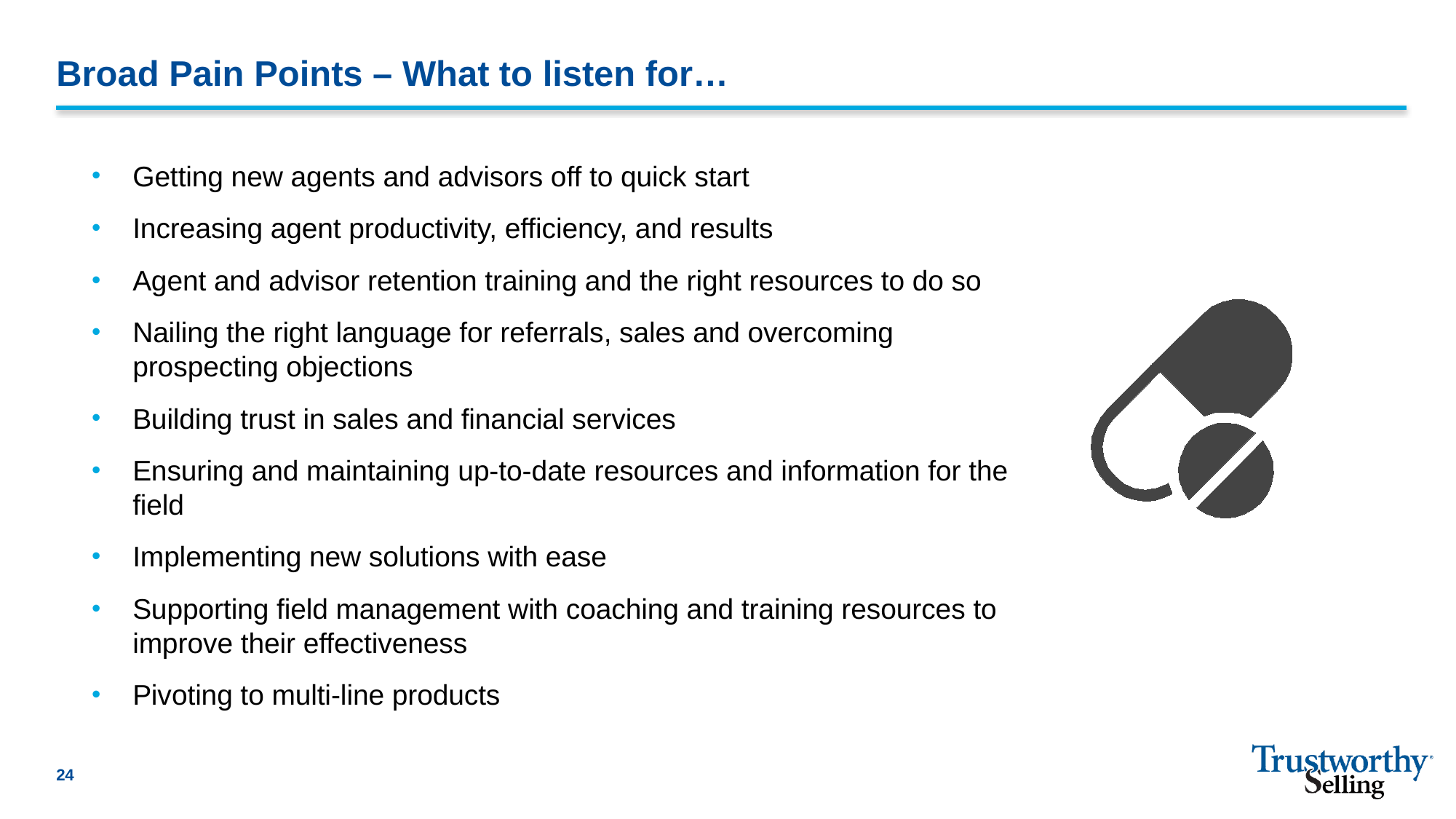

# Broad Pain Points – What to listen for…
Getting new agents and advisors off to quick start
Increasing agent productivity, efficiency, and results
Agent and advisor retention training and the right resources to do so
Nailing the right language for referrals, sales and overcoming prospecting objections
Building trust in sales and financial services
Ensuring and maintaining up-to-date resources and information for the field
Implementing new solutions with ease
Supporting field management with coaching and training resources to improve their effectiveness
Pivoting to multi-line products